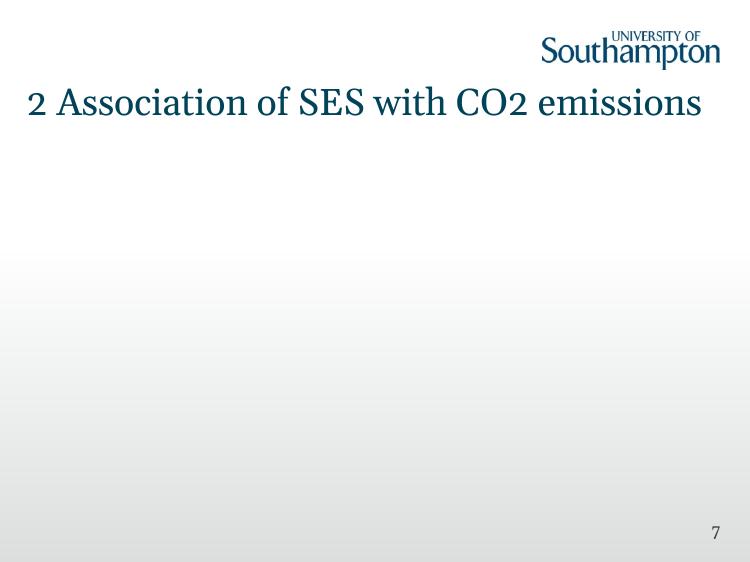

# 2 Association of SES with CO2 emissions

7